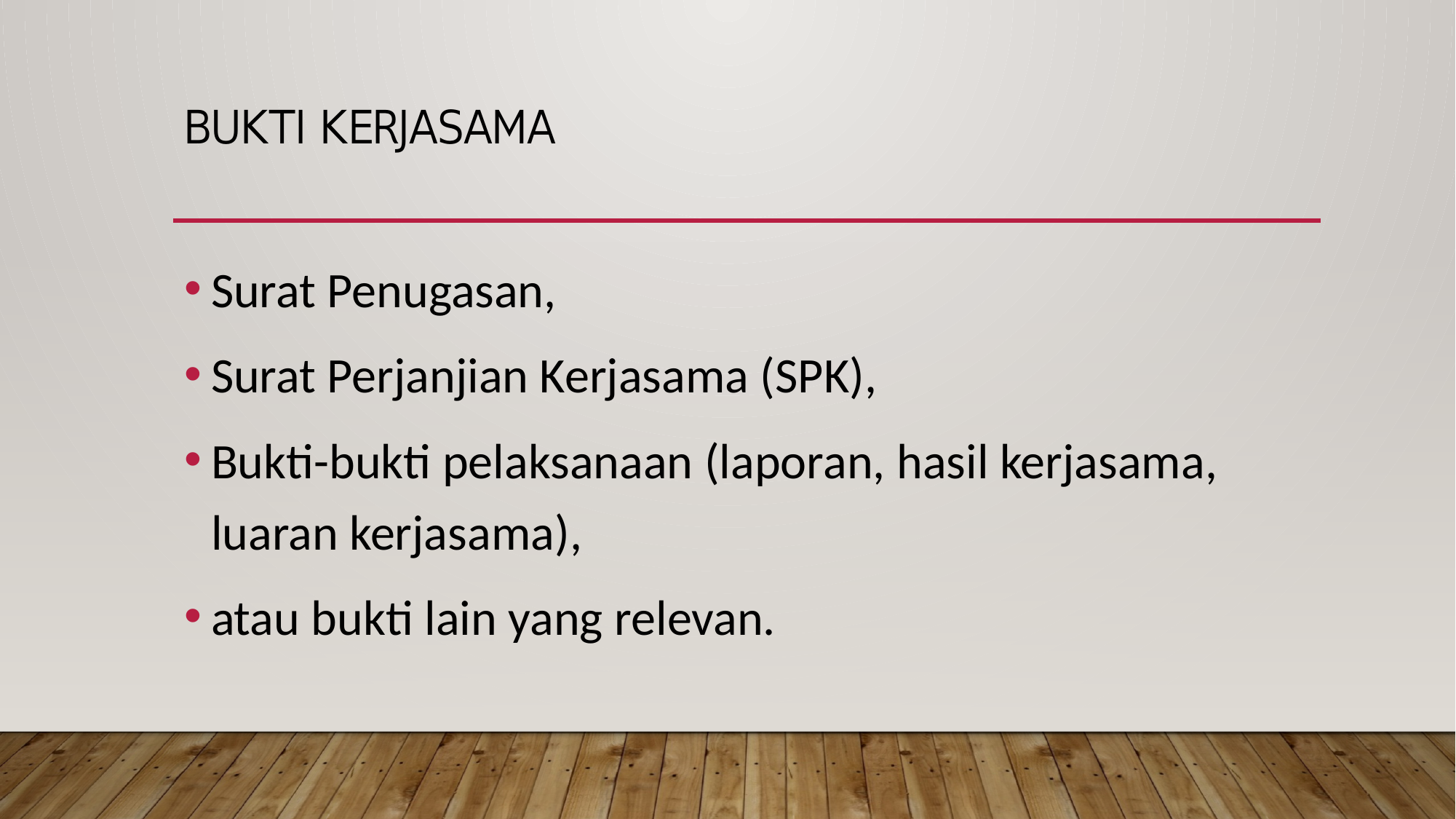

# Bukti Kerjasama
Surat Penugasan,
Surat Perjanjian Kerjasama (SPK),
Bukti-bukti pelaksanaan (laporan, hasil kerjasama, luaran kerjasama),
atau bukti lain yang relevan.